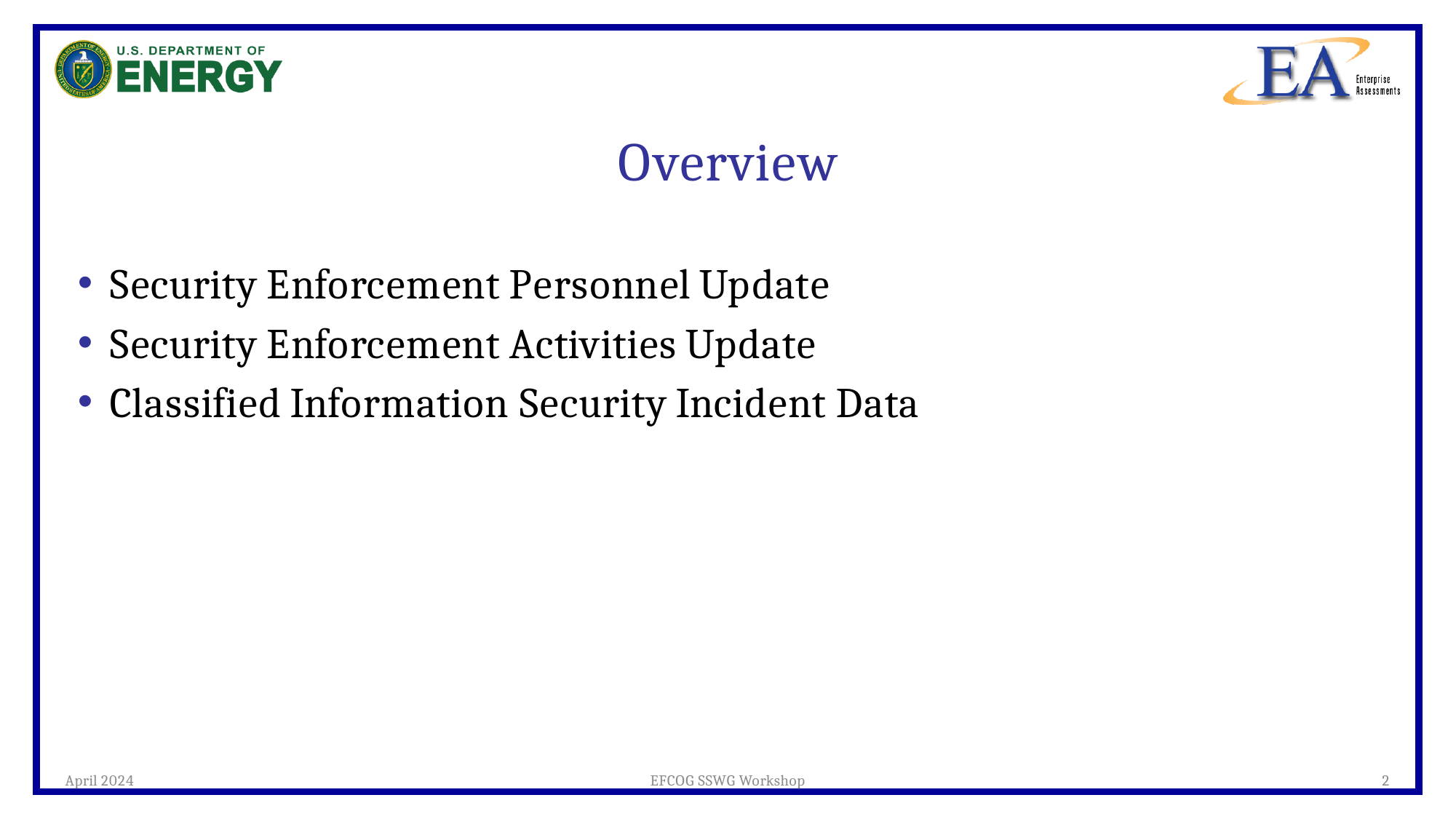

# Overview
Security Enforcement Personnel Update
Security Enforcement Activities Update
Classified Information Security Incident Data
April 2024
EFCOG SSWG Workshop
2